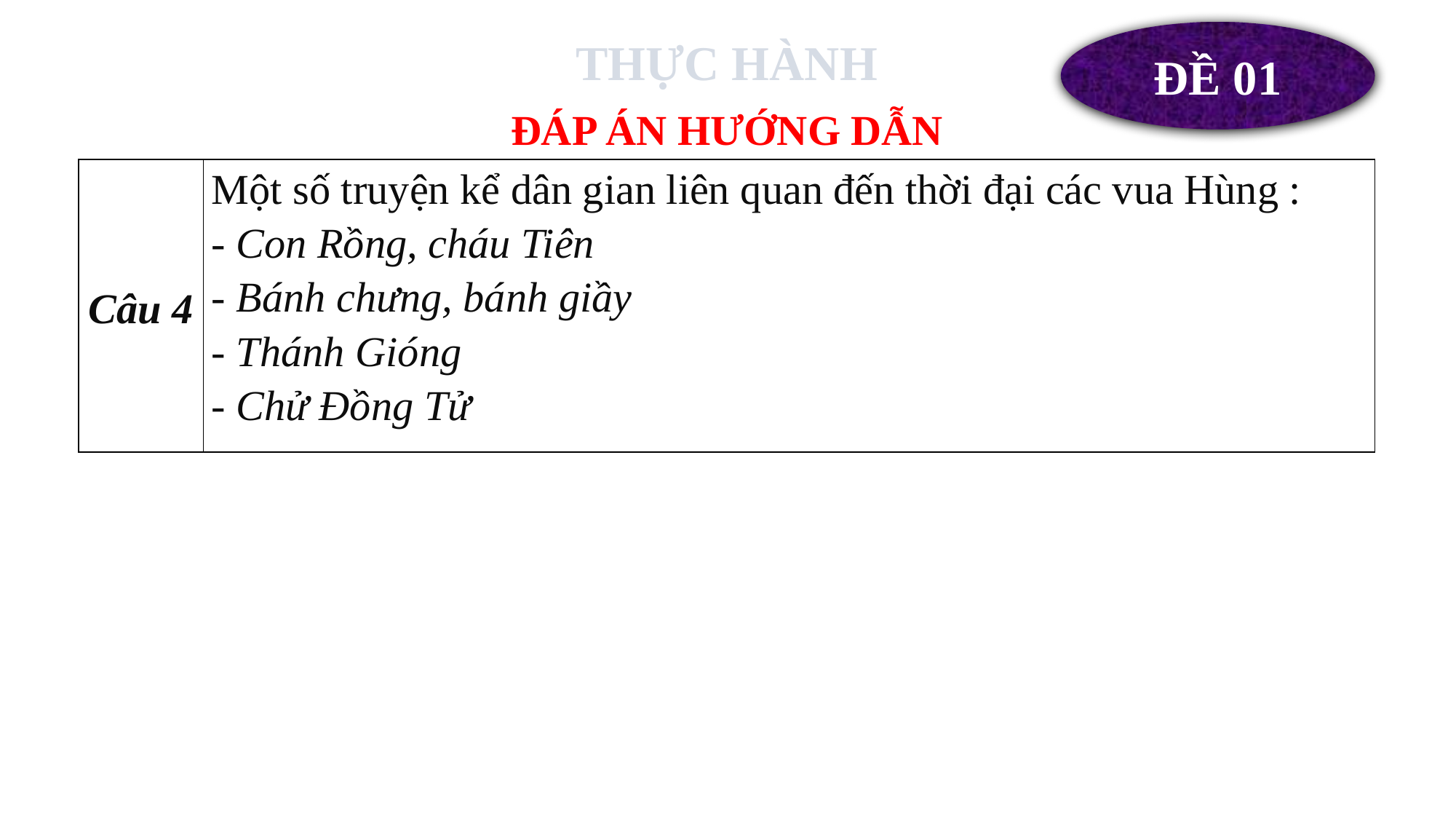

ĐỀ 01
THỰC HÀNH
ĐÁP ÁN HƯỚNG DẪN
| Câu 4 | Một số truyện kể dân gian liên quan đến thời đại các vua Hùng : - Con Rồng, cháu Tiên - Bánh chưng, bánh giầy - Thánh Gióng - Chử Đồng Tử |
| --- | --- |